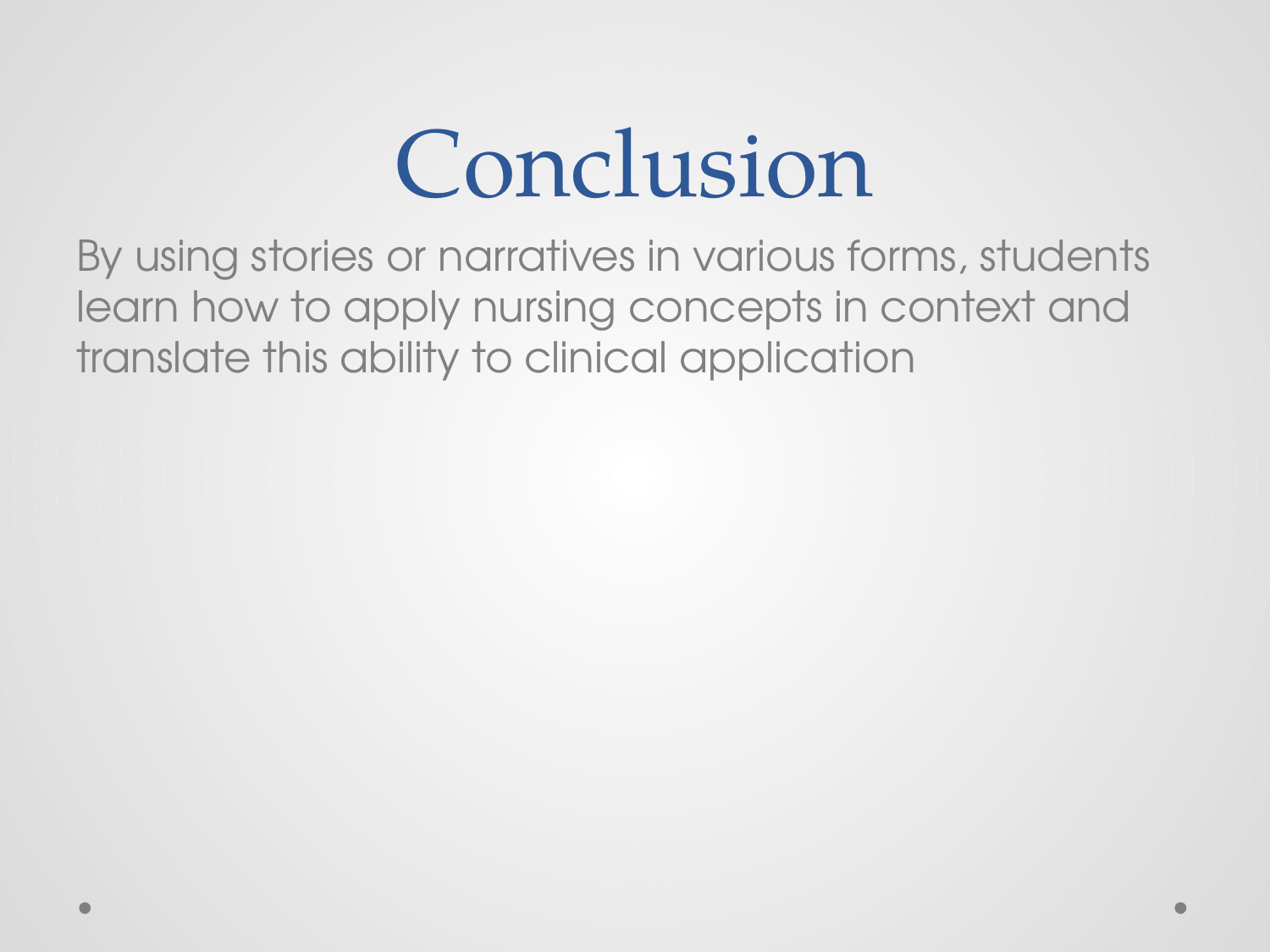

# Conclusion
By using stories or narratives in various forms, students learn how to apply nursing concepts in context and translate this ability to clinical application